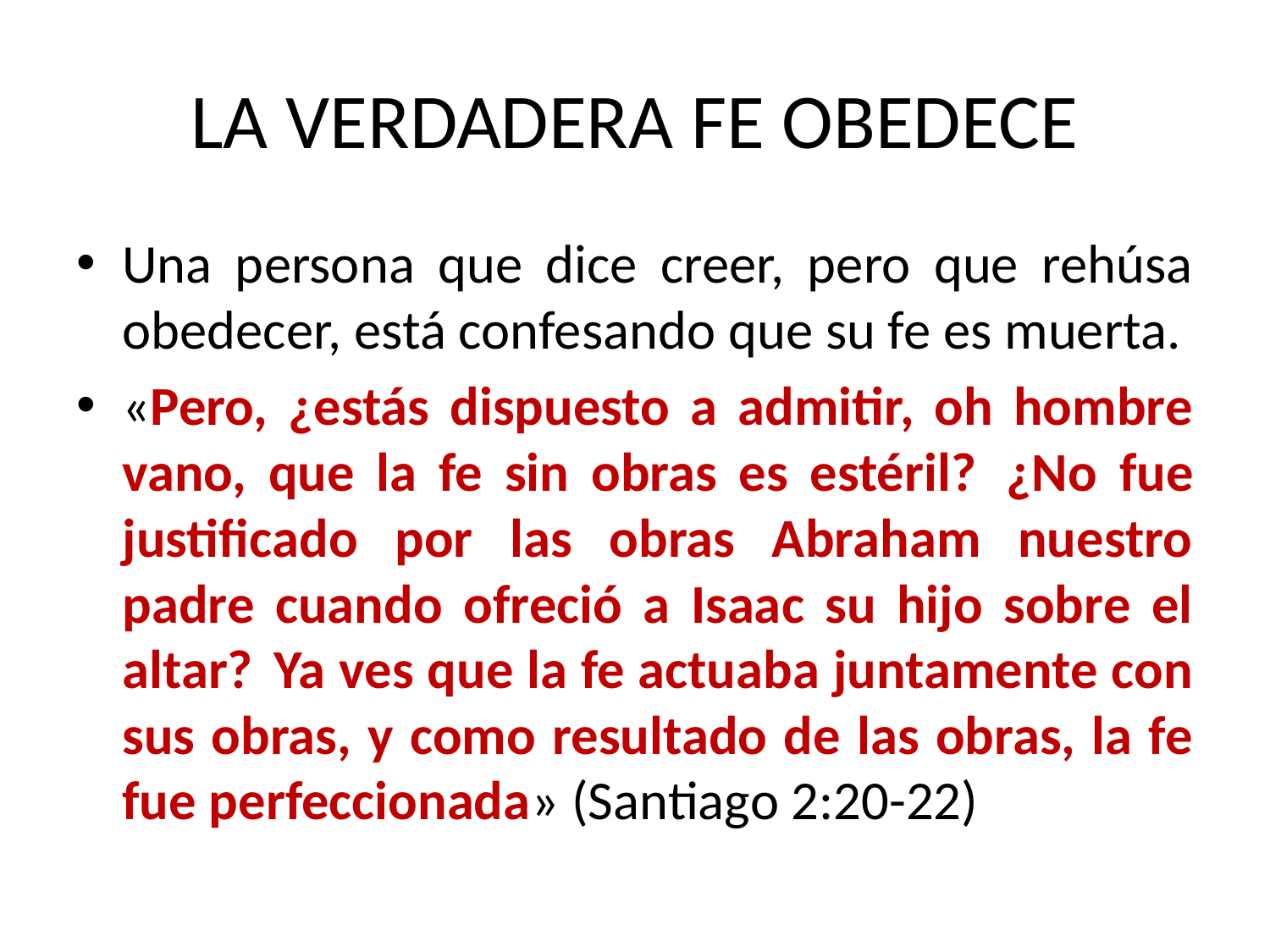

# LA VERDADERA FE OBEDECE
Una persona que dice creer, pero que rehúsa obedecer, está confesando que su fe es muerta.
«Pero, ¿estás dispuesto a admitir, oh hombre vano, que la fe sin obras es estéril?  ¿No fue justificado por las obras Abraham nuestro padre cuando ofreció a Isaac su hijo sobre el altar?  Ya ves que la fe actuaba juntamente con sus obras, y como resultado de las obras, la fe fue perfeccionada» (Santiago 2:20-22)